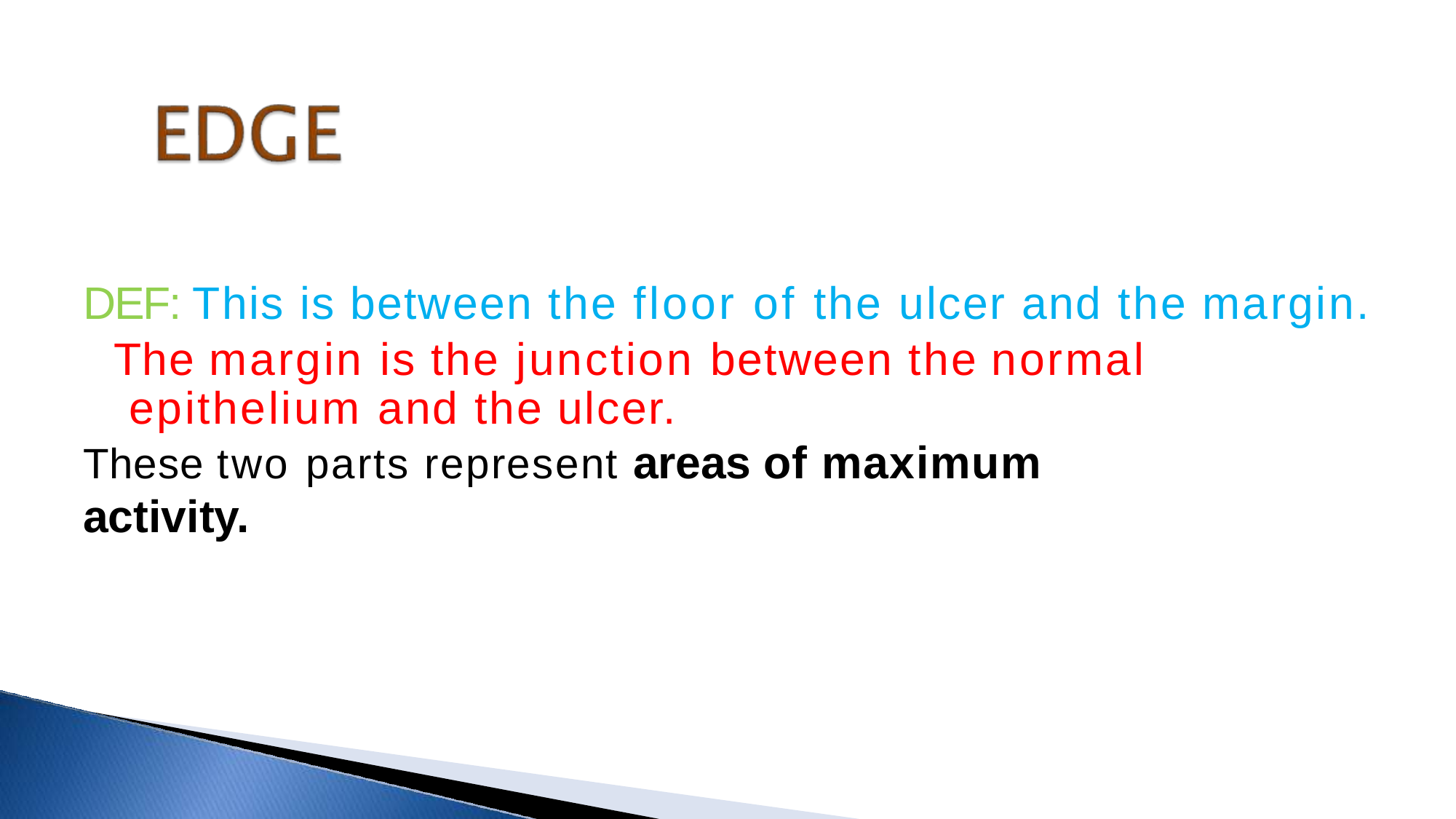

DEF: This is between the floor of the ulcer and the margin.
The margin is the junction between the normal  epithelium and the ulcer.
These two parts represent areas of maximum activity.